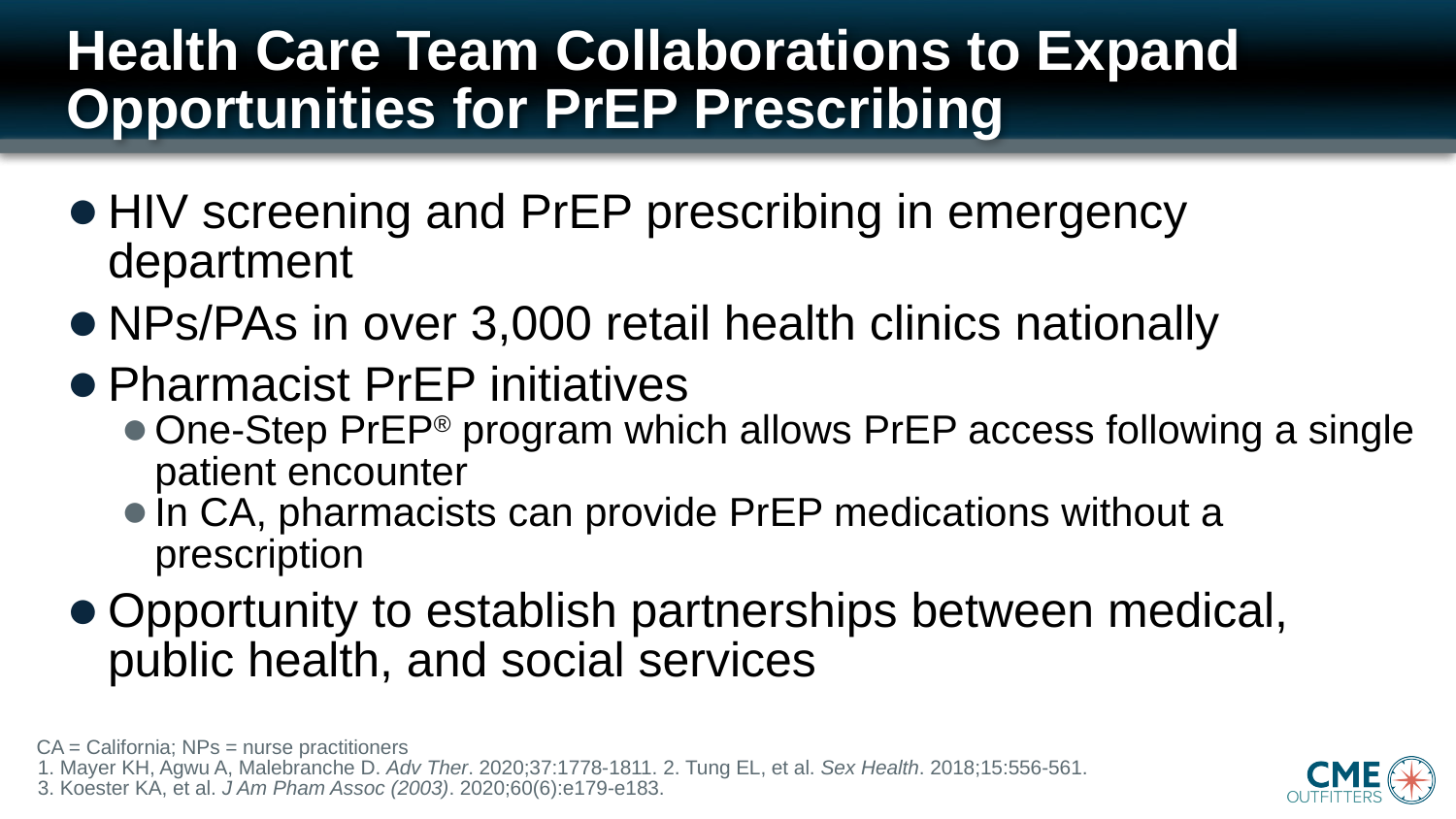

# Health Care Team Collaborations to Expand Opportunities for PrEP Prescribing
HIV screening and PrEP prescribing in emergency department
NPs/PAs in over 3,000 retail health clinics nationally
Pharmacist PrEP initiatives
One-Step PrEP® program which allows PrEP access following a single patient encounter
In CA, pharmacists can provide PrEP medications without a prescription
Opportunity to establish partnerships between medical, public health, and social services
CA = California; NPs = nurse practitioners
1. Mayer KH, Agwu A, Malebranche D. Adv Ther. 2020;37:1778-1811. 2. Tung EL, et al. Sex Health. 2018;15:556-561.
3. Koester KA, et al. J Am Pham Assoc (2003). 2020;60(6):e179-e183.